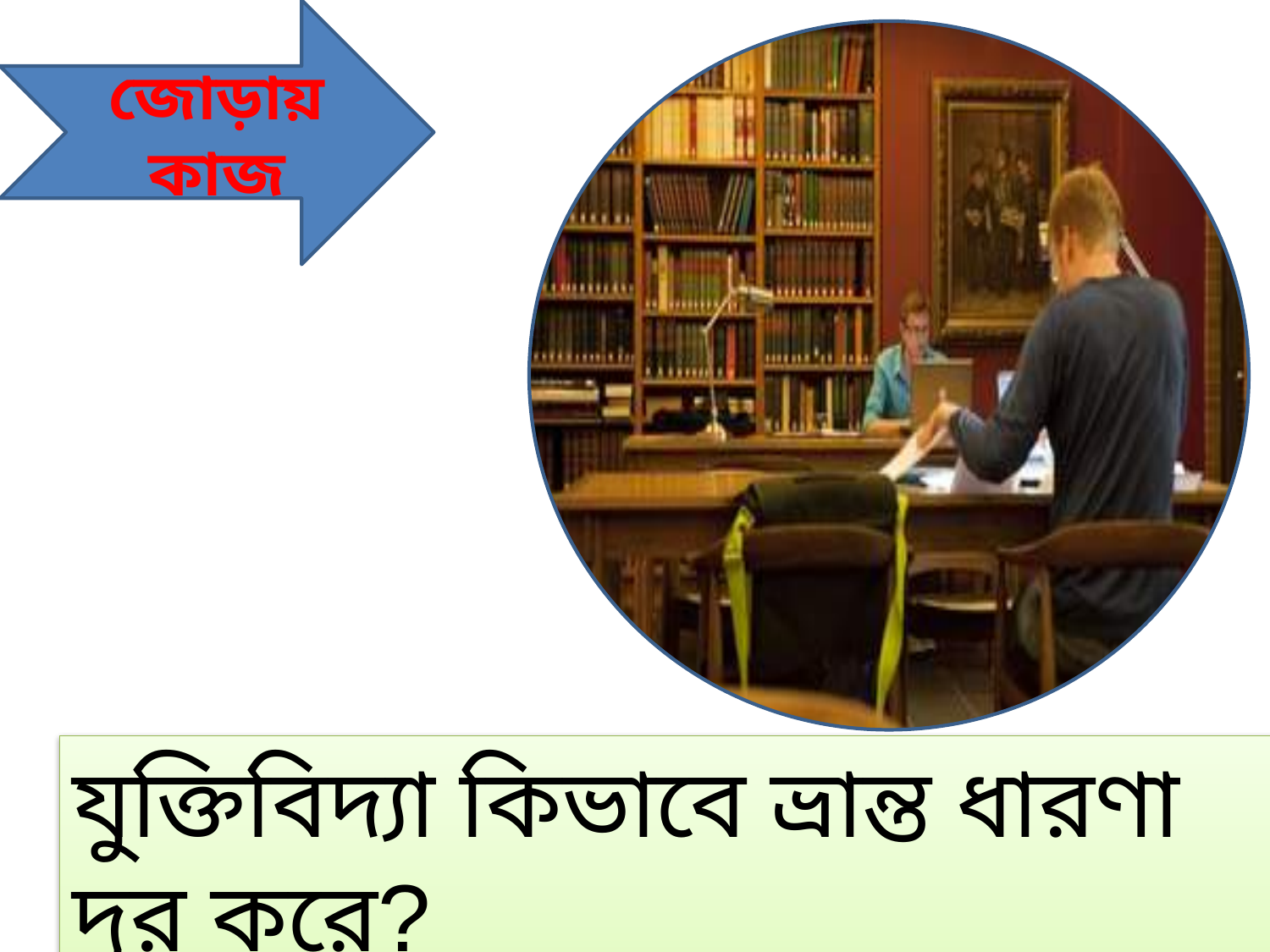

জোড়ায় কাজ

যুক্তিবিদ্যা কিভাবে ভ্রান্ত ধারণা দূর করে?